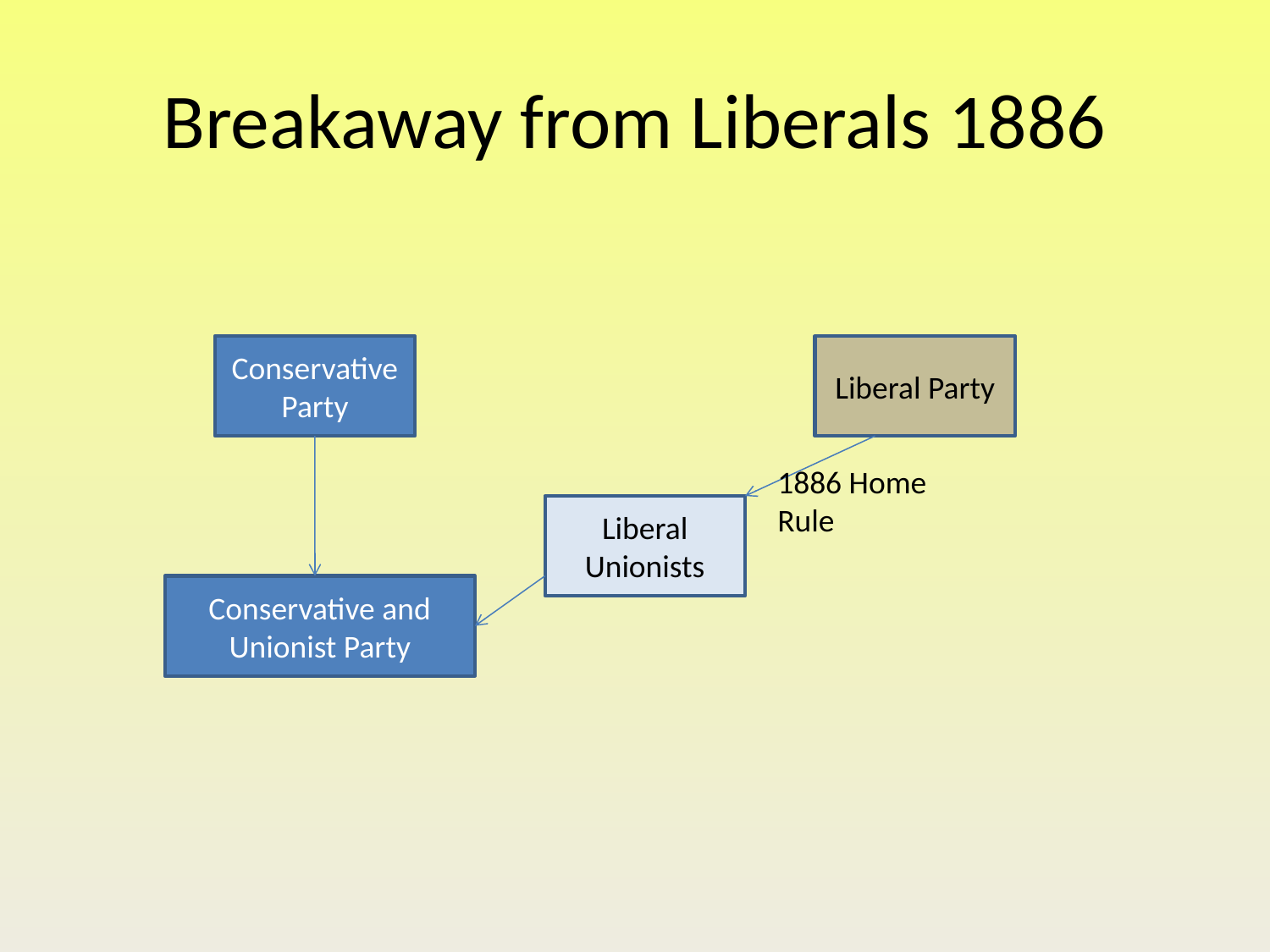

# Breakaway from Liberals 1886
Conservative Party
Liberal Party
1886 Home Rule
Liberal Unionists
Conservative and Unionist Party